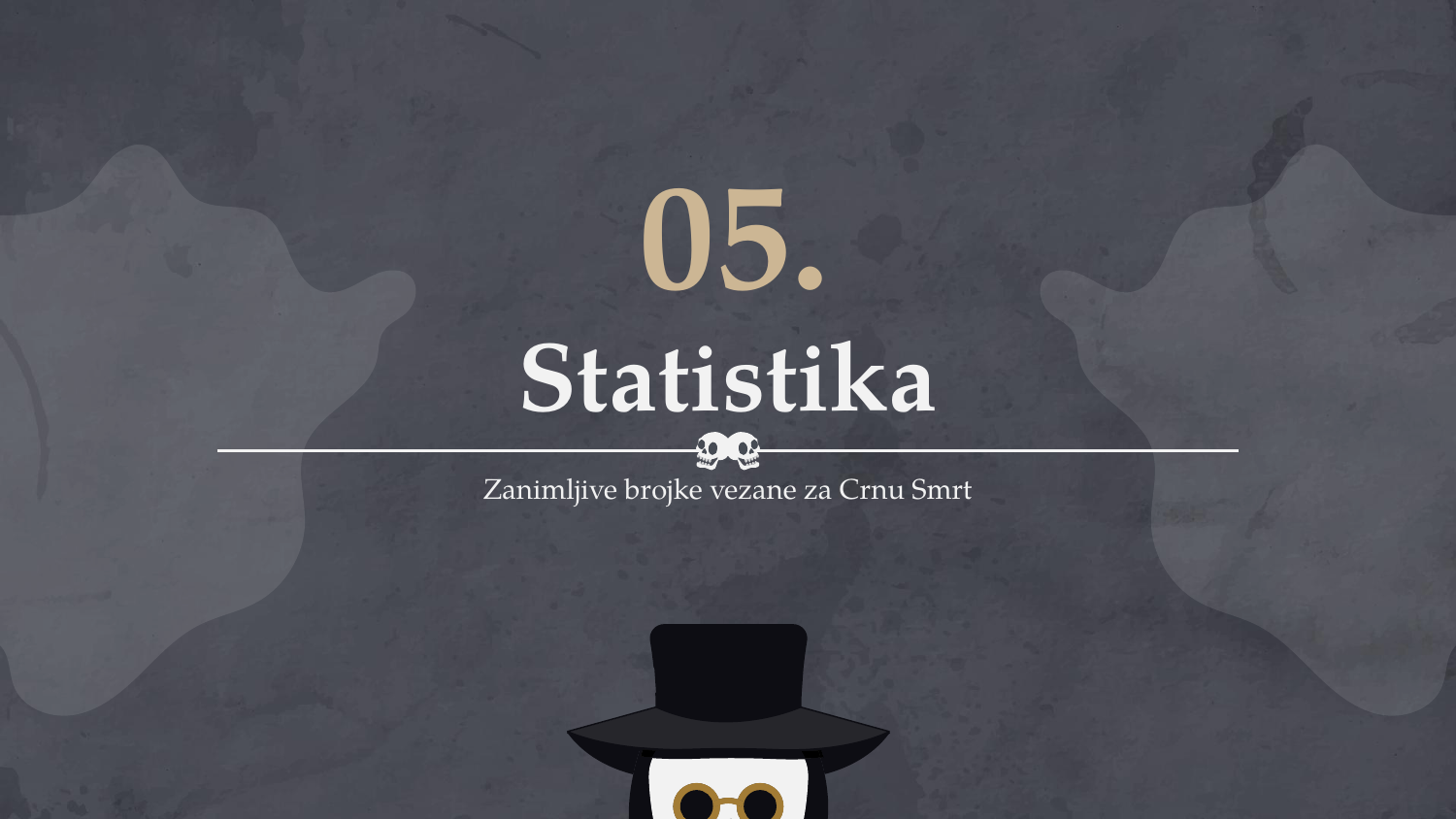

05.
# Statistika

Zanimljive brojke vezane za Crnu Smrt